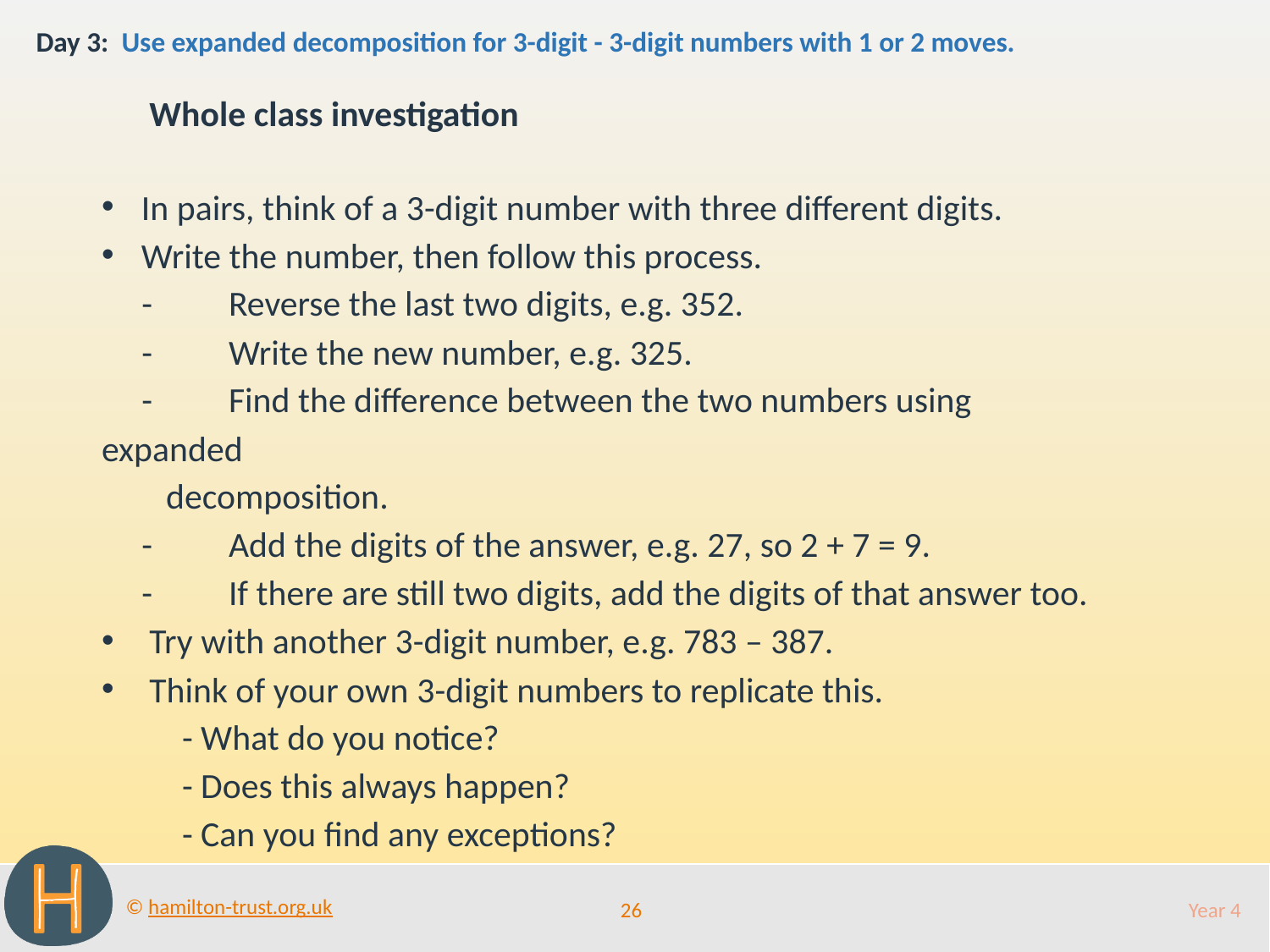

Day 3:  Use expanded decomposition for 3-digit - 3-digit numbers with 1 or 2 moves.
Whole class investigation
In pairs, think of a 3-digit number with three different digits.
Write the number, then follow this process.
     -	Reverse the last two digits, e.g. 352.
     -	Write the new number, e.g. 325.
     -	Find the difference between the two numbers using expanded
        decomposition.
     -	Add the digits of the answer, e.g. 27, so 2 + 7 = 9.
     -	If there are still two digits, add the digits of that answer too.
 Try with another 3-digit number, e.g. 783 – 387.
 Think of your own 3-digit numbers to replicate this.
          - What do you notice?
          - Does this always happen?
          - Can you find any exceptions?
26
Year 4